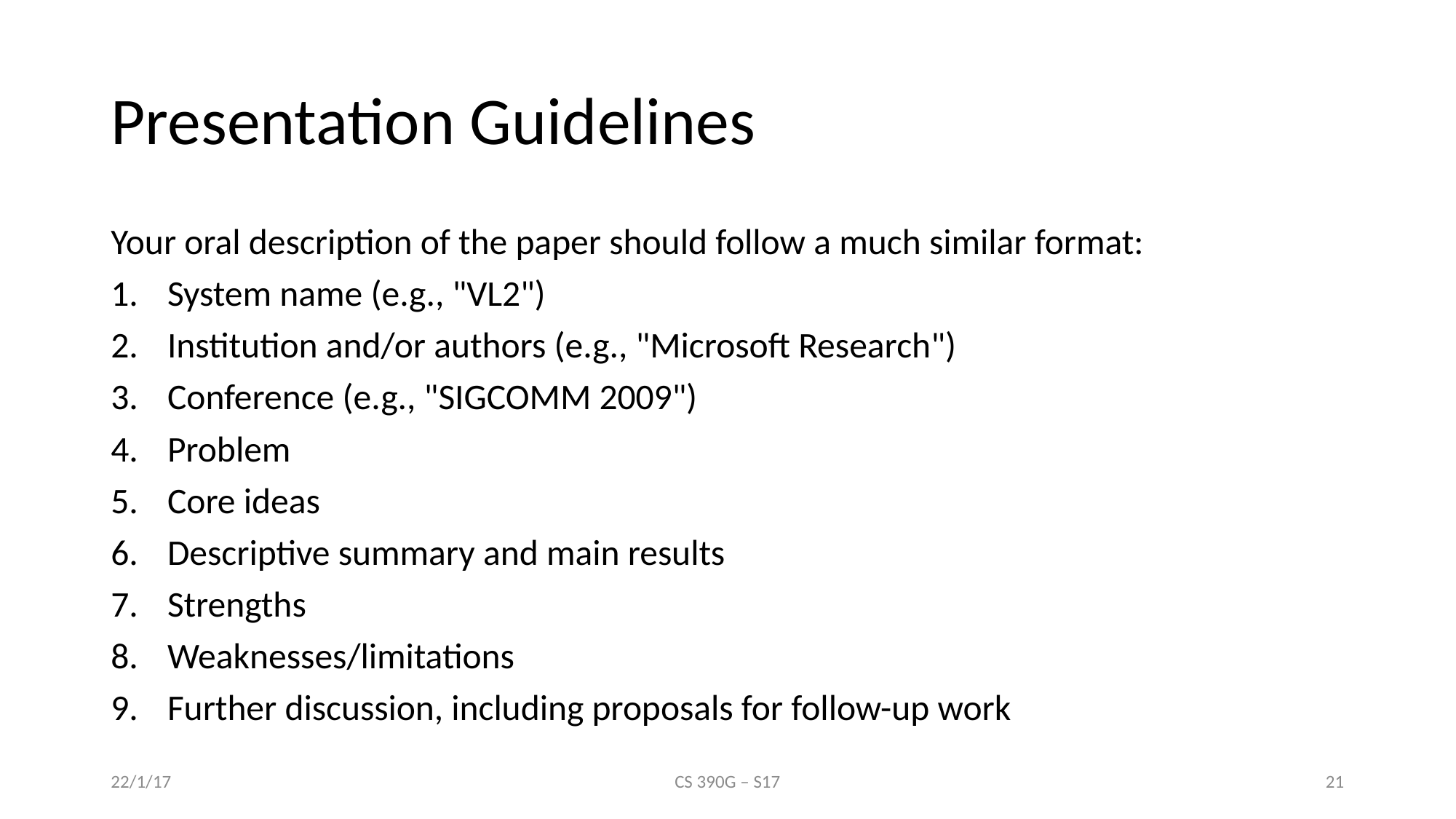

# Presentation Guidelines
Your oral description of the paper should follow a much similar format:
System name (e.g., "VL2")
Institution and/or authors (e.g., "Microsoft Research")
Conference (e.g., "SIGCOMM 2009")
Problem
Core ideas
Descriptive summary and main results
Strengths
Weaknesses/limitations
Further discussion, including proposals for follow-up work
22/1/17
CS 390G – S17
21